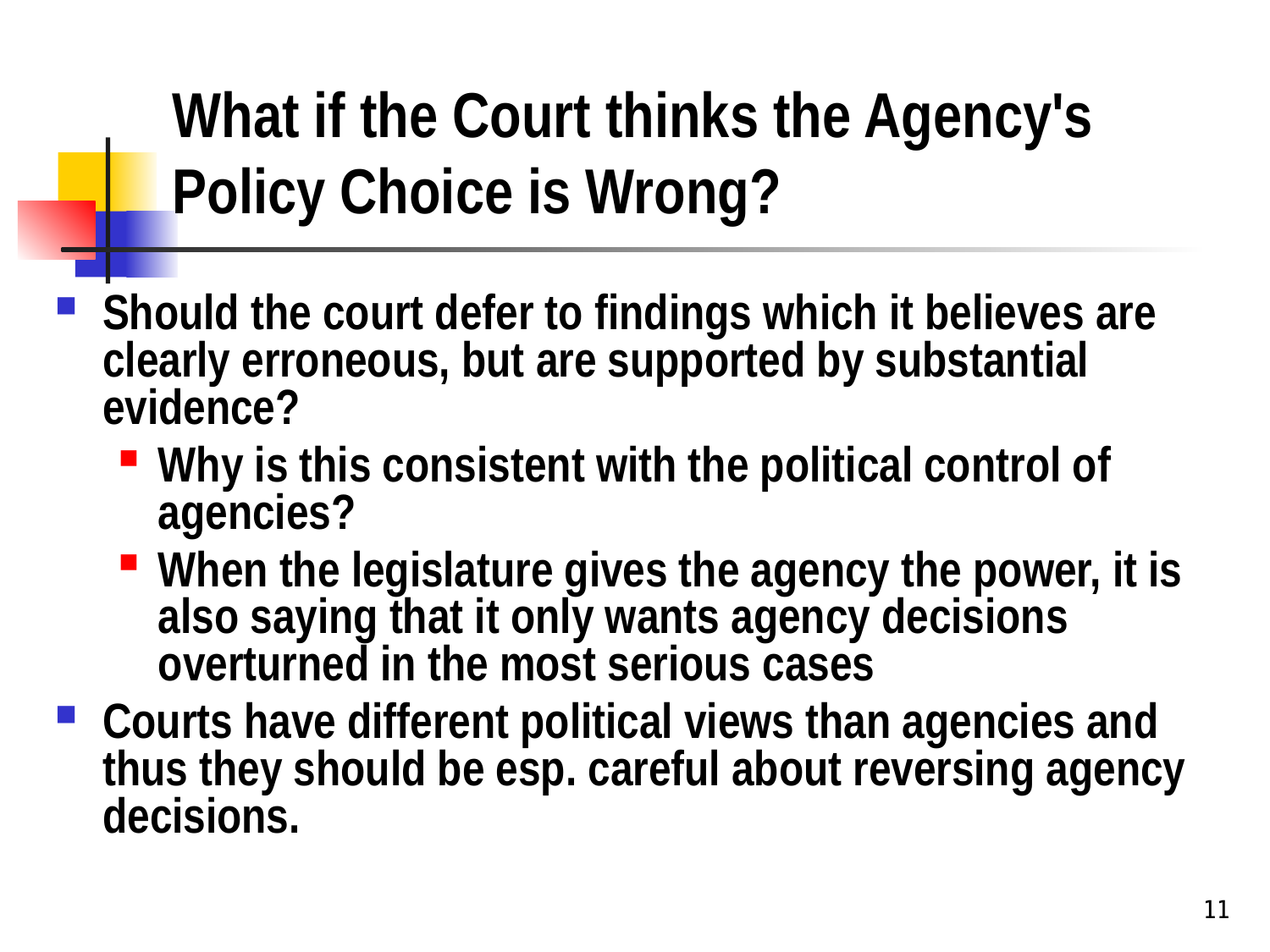

# What if the Court thinks the Agency's Policy Choice is Wrong?
Should the court defer to findings which it believes are clearly erroneous, but are supported by substantial evidence?
Why is this consistent with the political control of agencies?
When the legislature gives the agency the power, it is also saying that it only wants agency decisions overturned in the most serious cases
Courts have different political views than agencies and thus they should be esp. careful about reversing agency decisions.
11